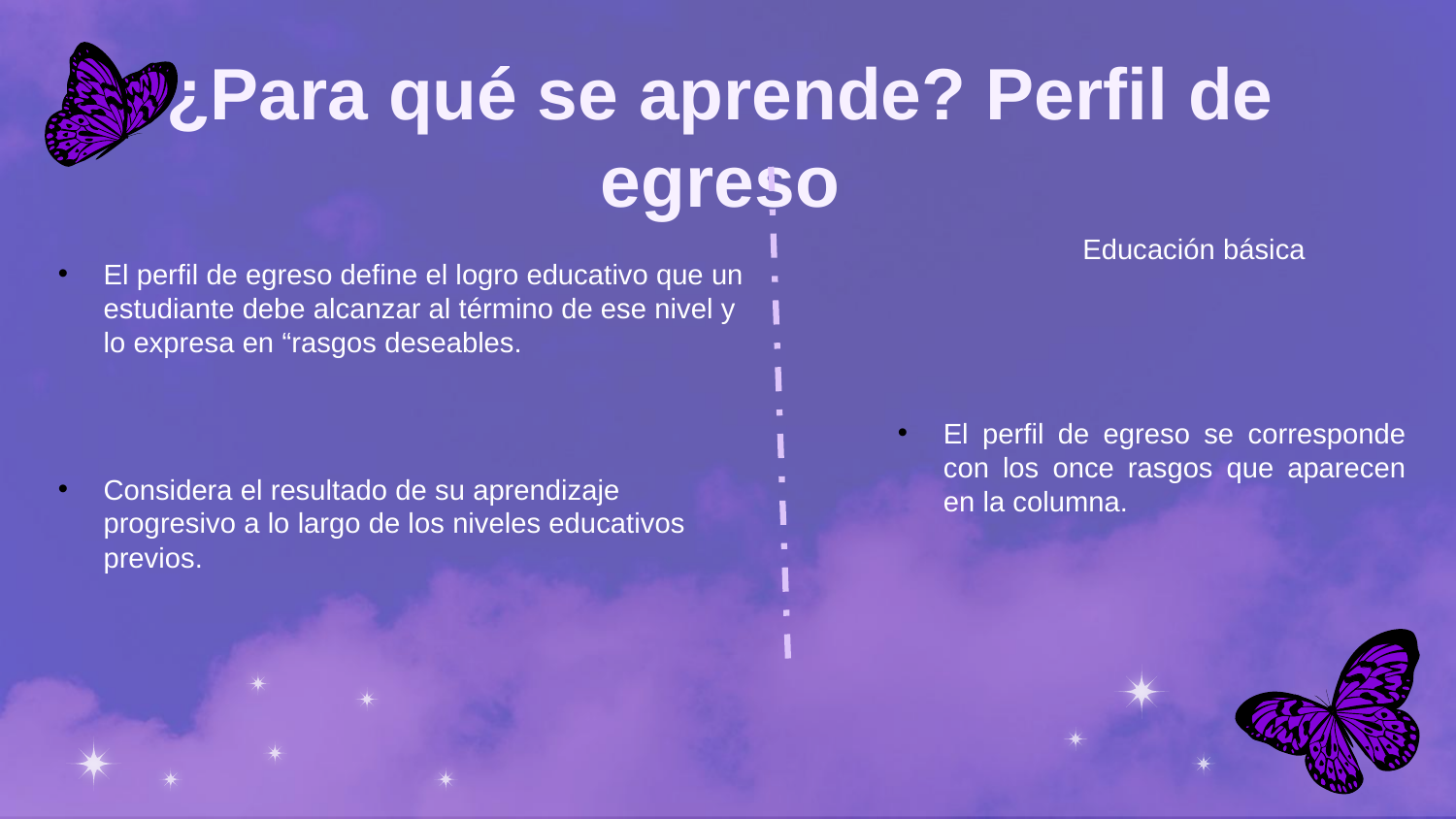

# ¿Para qué se aprende? Perfil de egreso

Educación básica
El perfil de egreso define el logro educativo que un estudiante debe alcanzar al término de ese nivel y lo expresa en “rasgos deseables.
El perfil de egreso se corresponde con los once rasgos que aparecen en la columna.
Considera el resultado de su aprendizaje progresivo a lo largo de los niveles educativos previos.